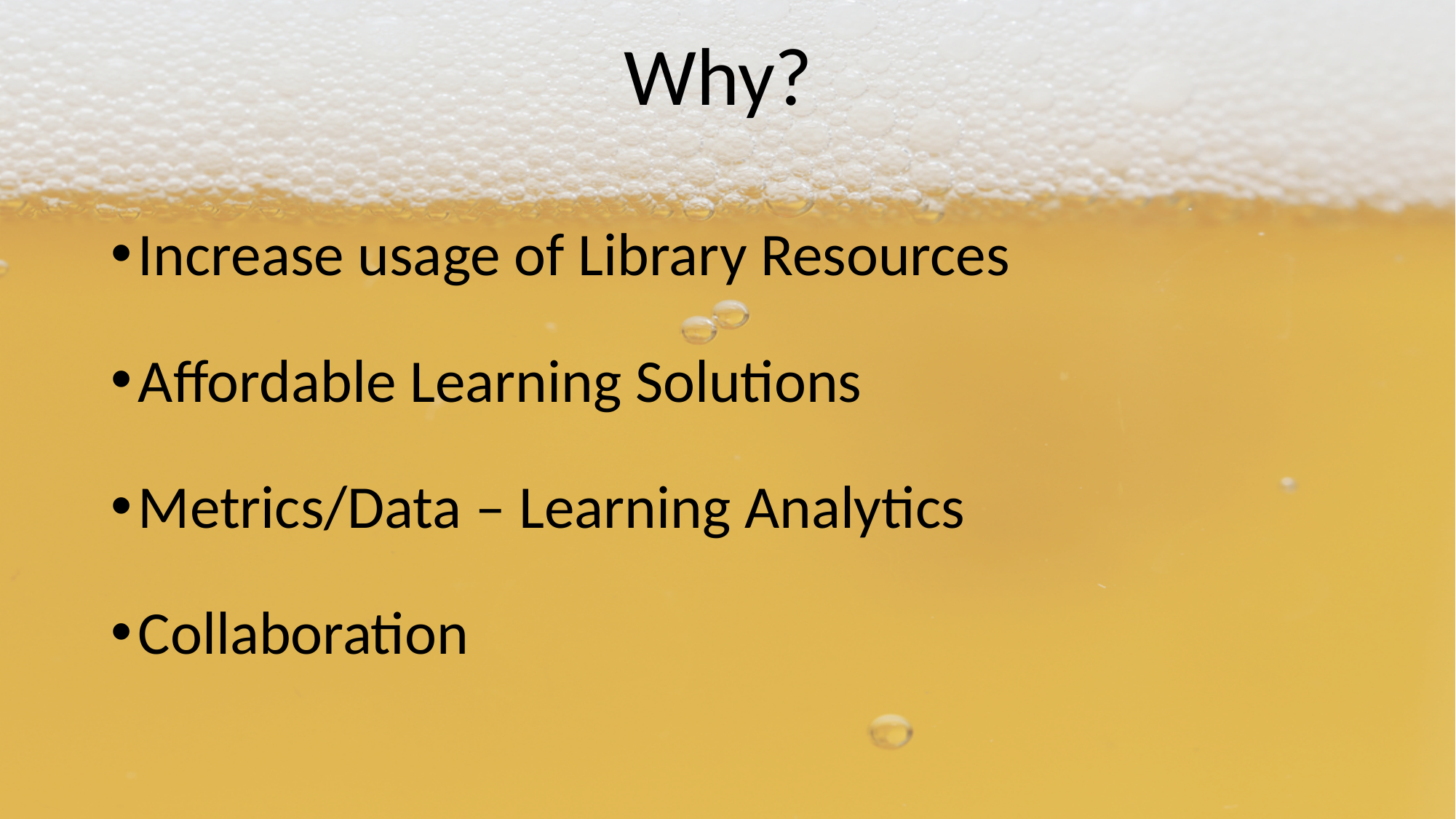

# Why?
Increase usage of Library Resources
Affordable Learning Solutions
Metrics/Data – Learning Analytics
Collaboration